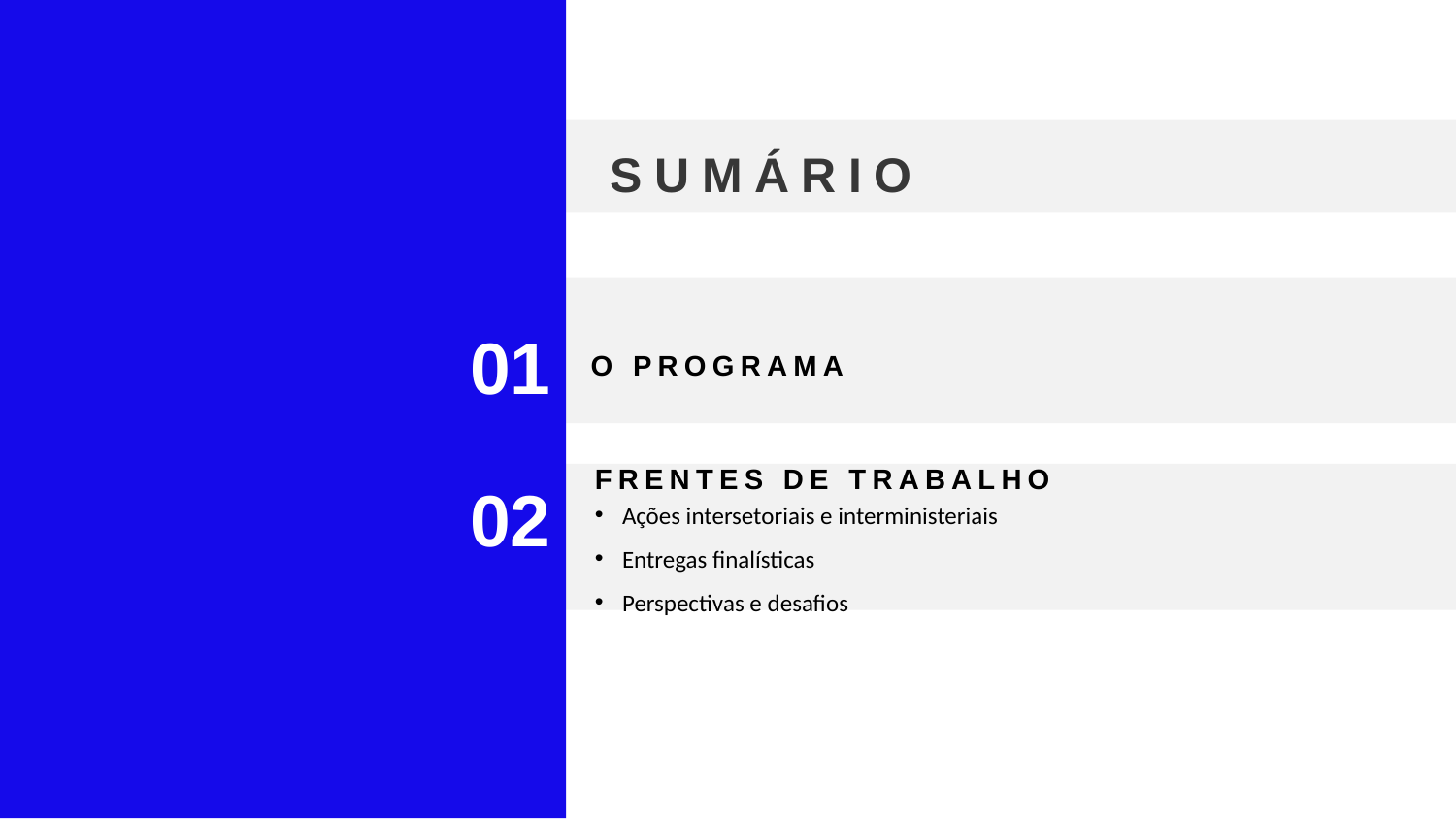

SUMÁRIO

O PROGRAMA
01
FRENTES DE TRABALHO

Ações intersetoriais e interministeriais
Entregas finalísticas
Perspectivas e desafios
02